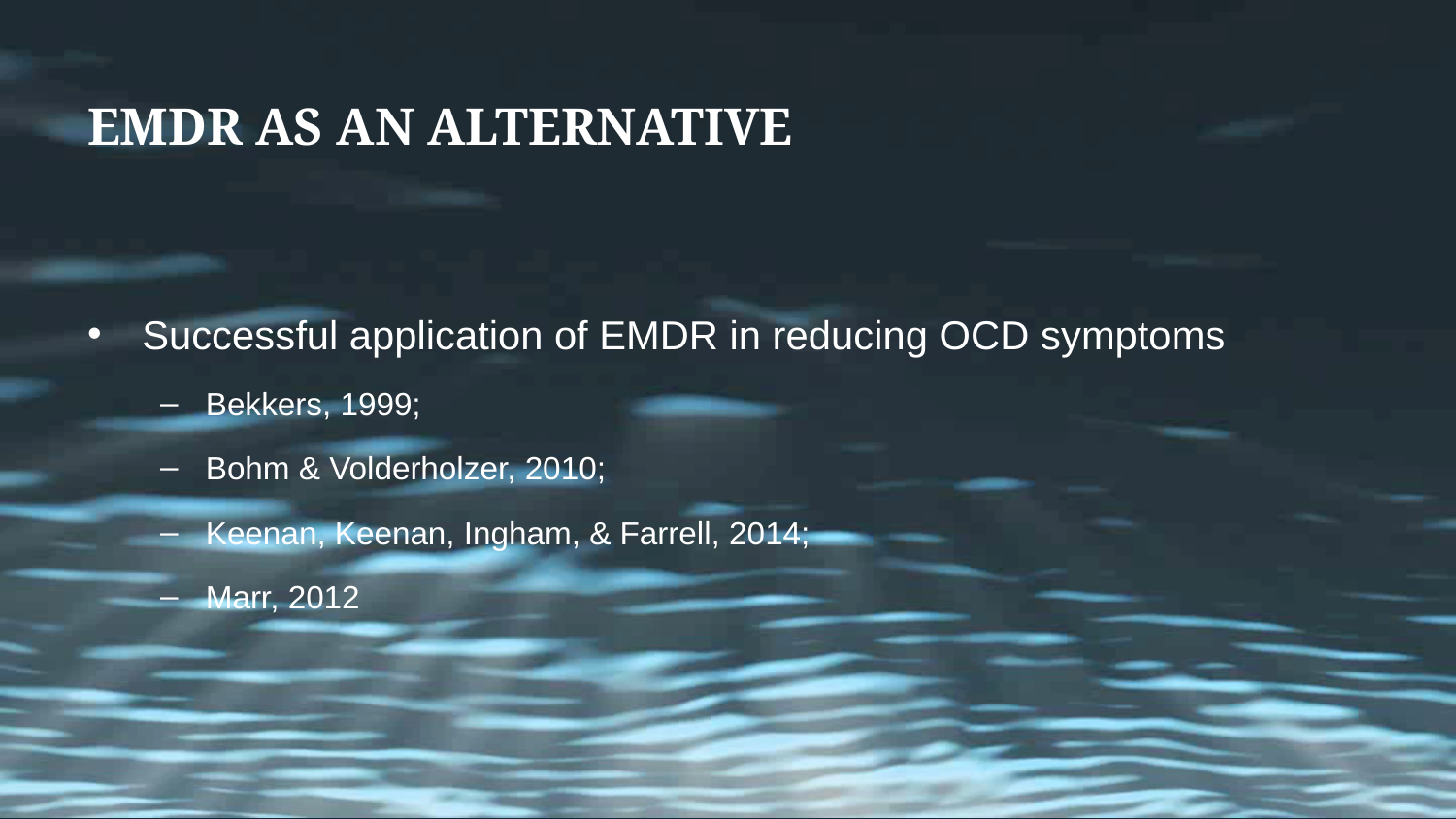

# EMDR as an alternative
Successful application of EMDR in reducing OCD symptoms
Bekkers, 1999;
Bohm & Volderholzer, 2010;
Keenan, Keenan, Ingham, & Farrell, 2014;
Marr, 2012